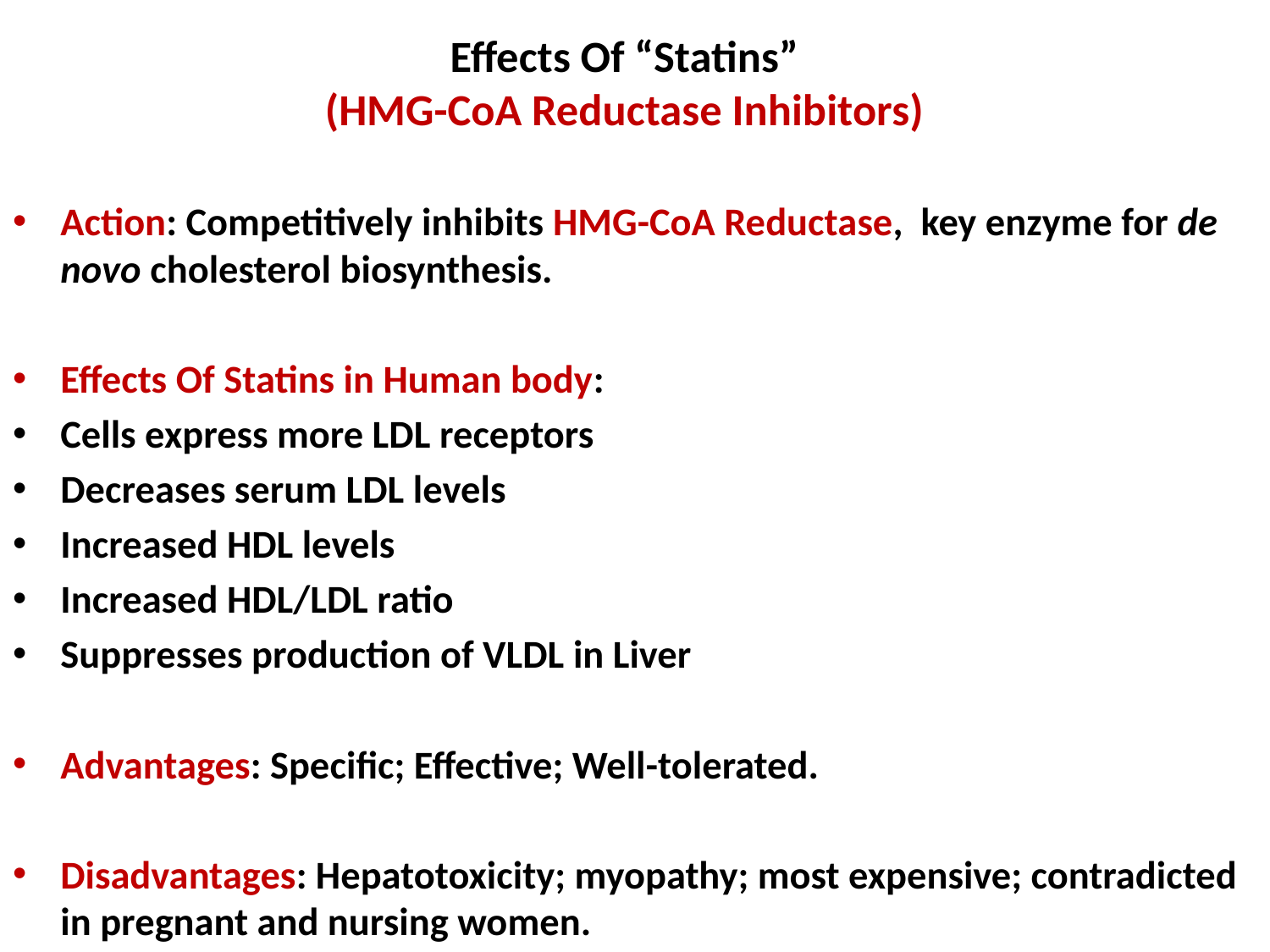

# Effects Of “Statins” (HMG-CoA Reductase Inhibitors)
Action: Competitively inhibits HMG-CoA Reductase,  key enzyme for de novo cholesterol biosynthesis.

Effects Of Statins in Human body:
Cells express more LDL receptors
Decreases serum LDL levels
Increased HDL levels
Increased HDL/LDL ratio
Suppresses production of VLDL in Liver

Advantages: Specific; Effective; Well-tolerated.

Disadvantages: Hepatotoxicity; myopathy; most expensive; contradicted in pregnant and nursing women.